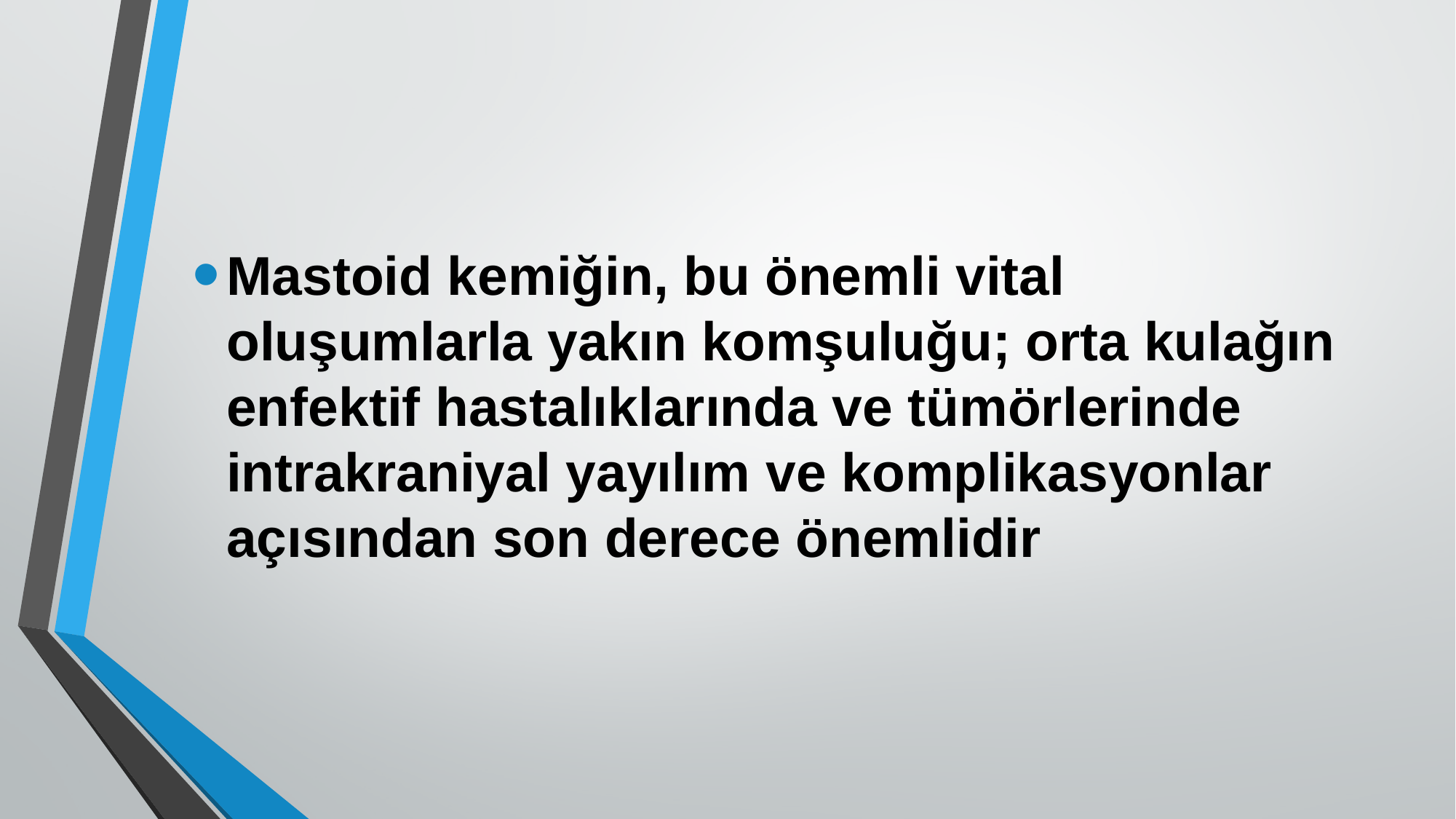

Mastoid kemiğin, bu önemli vital oluşumlarla yakın komşuluğu; orta kulağın enfektif hastalıklarında ve tümörlerinde intrakraniyal yayılım ve komplikasyonlar açısından son derece önemlidir